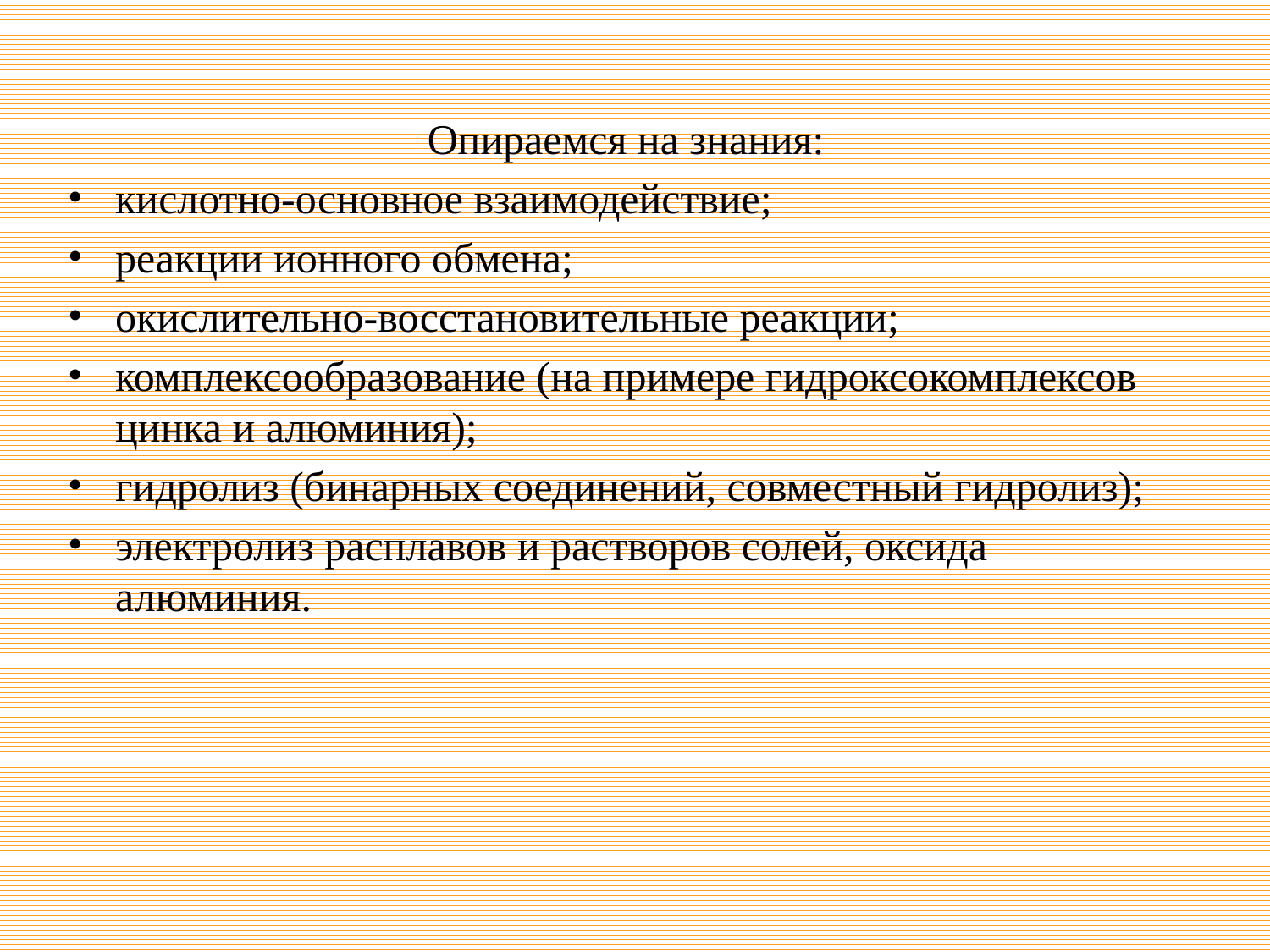

#
Опираемся на знания:
кислотно-основное взаимодействие;
реакции ионного обмена;
окислительно-восстановительные реакции;
комплексообразование (на примере гидроксокомплексов цинка и алюминия);
гидролиз (бинарных соединений, совместный гидролиз);
электролиз расплавов и растворов солей, оксида алюминия.